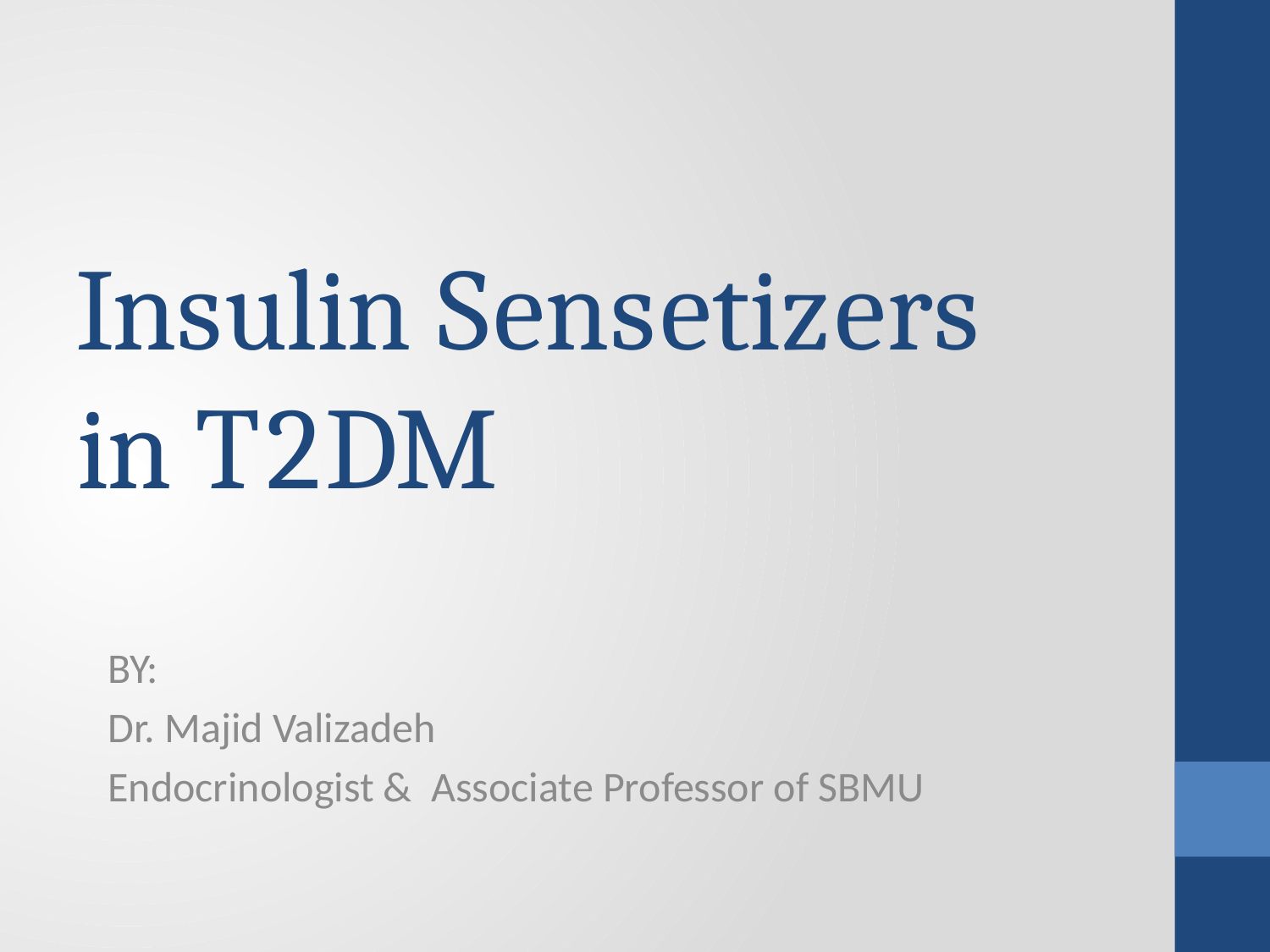

# Insulin Sensetizers in T2DM
BY:
Dr. Majid Valizadeh
Endocrinologist &  Associate Professor of SBMU